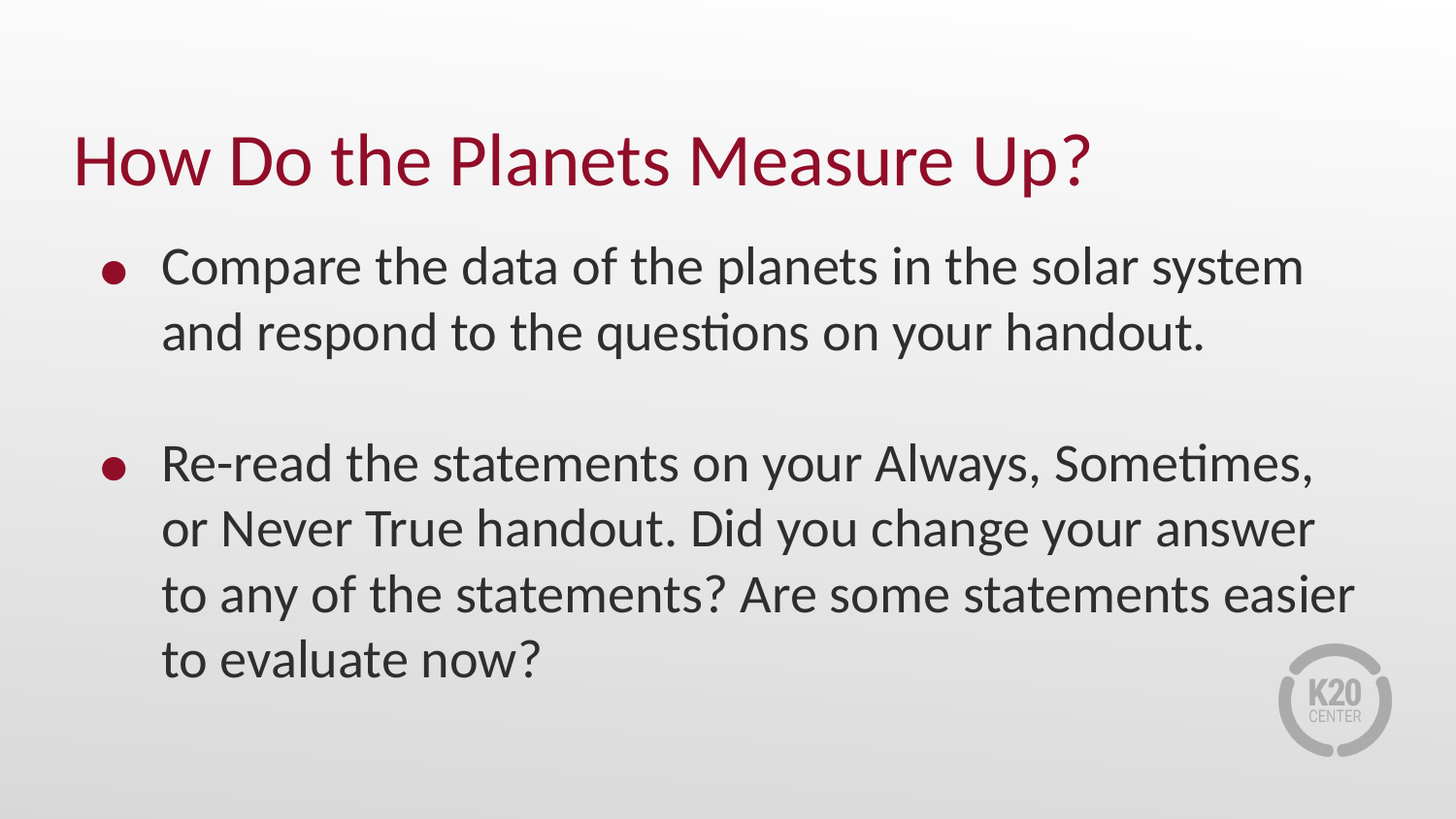

# How Do the Planets Measure Up?

Compare the data of the planets in the solar system and respond to the questions on your handout.

Re-read the statements on your Always, Sometimes, or Never True handout. Did you change your answer to any of the statements? Are some statements easier to evaluate now?